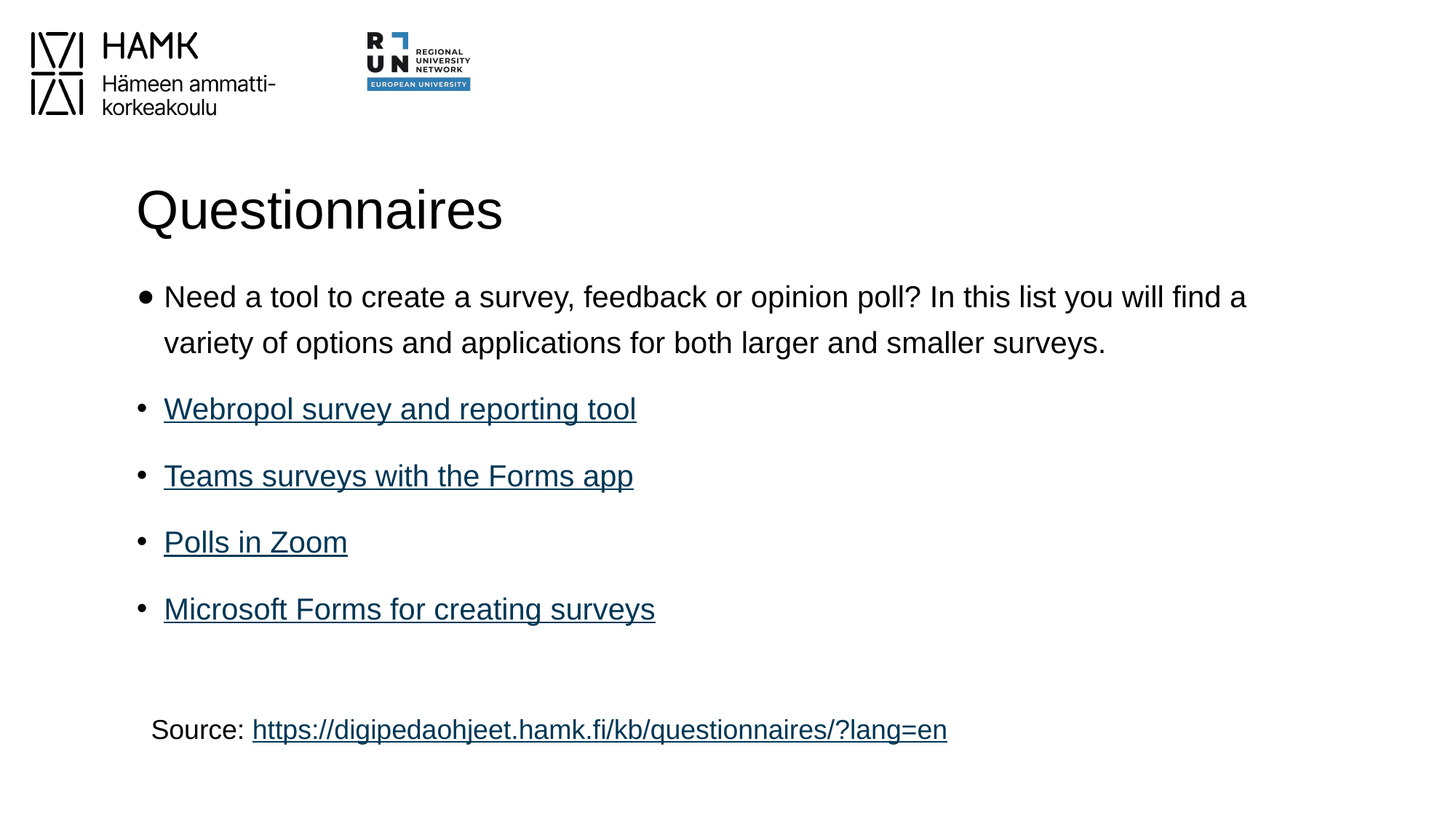

# Questionnaires
Need a tool to create a survey, feedback or opinion poll? In this list you will find a variety of options and applications for both larger and smaller surveys.
Webropol survey and reporting tool
Teams surveys with the Forms app
Polls in Zoom
Microsoft Forms for creating surveys

Source: https://digipedaohjeet.hamk.fi/kb/questionnaires/?lang=en